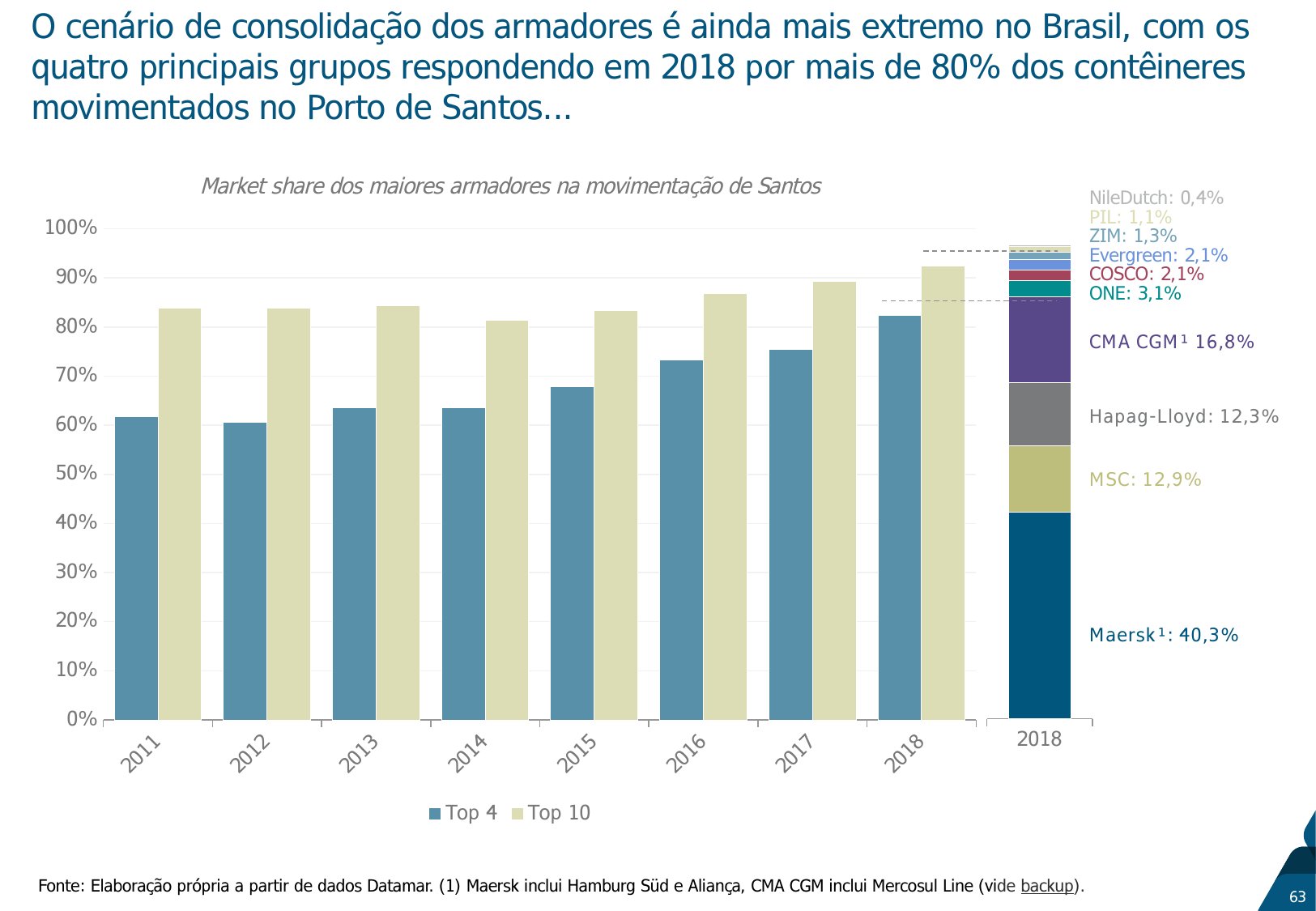

# O cenário de consolidação dos armadores é ainda mais extremo no Brasil, com os quatro principais grupos respondendo em 2018 por mais de 80% dos contêineres movimentados no Porto de Santos...

### Chart: Market share dos maiores armadores na movimentação de Santos

| Category | Top 4 | Top 10 |
|---|---|---|
| 2011 | 0.617 | 0.839 |
| 2012 | 0.606 | 0.838 |
| 2013 | 0.635 | 0.844 |
| 2014 | 0.635 | 0.814 |
| 2015 | 0.679 | 0.833 |
| 2016 | 0.733 | 0.868 |
| 2017 | 0.755 | 0.893 |
| 2018 | 0.824 | 0.924 |
NileDutch: 0,4%

### Chart

| Category | Maersk Line | MSC | Hapag-Lloyd | CMA CGM | ONE | COSCO | Evergreen | ZIM | PIL | Nile Dutch |
|---|---|---|---|---|---|---|---|---|---|---|
| 2018 | 0.403 | 0.129 | 0.123 | 0.168 | 0.031 | 0.021 | 0.021 | 0.013 | 0.011 | 0.004 |
PIL: 1,1%
ZIM: 1,3%
Evergreen: 2,1%
COSCO: 2,1%
ONE: 3,1%
CMA CGM¹ 16,8%
Hapag-Lloyd: 12,3%
MSC: 12,9%
Maersk¹: 40,3%
Fonte: Elaboração própria a partir de dados Datamar. (1) Maersk inclui Hamburg Süd e Aliança, CMA CGM inclui Mercosul Line (vide backup).